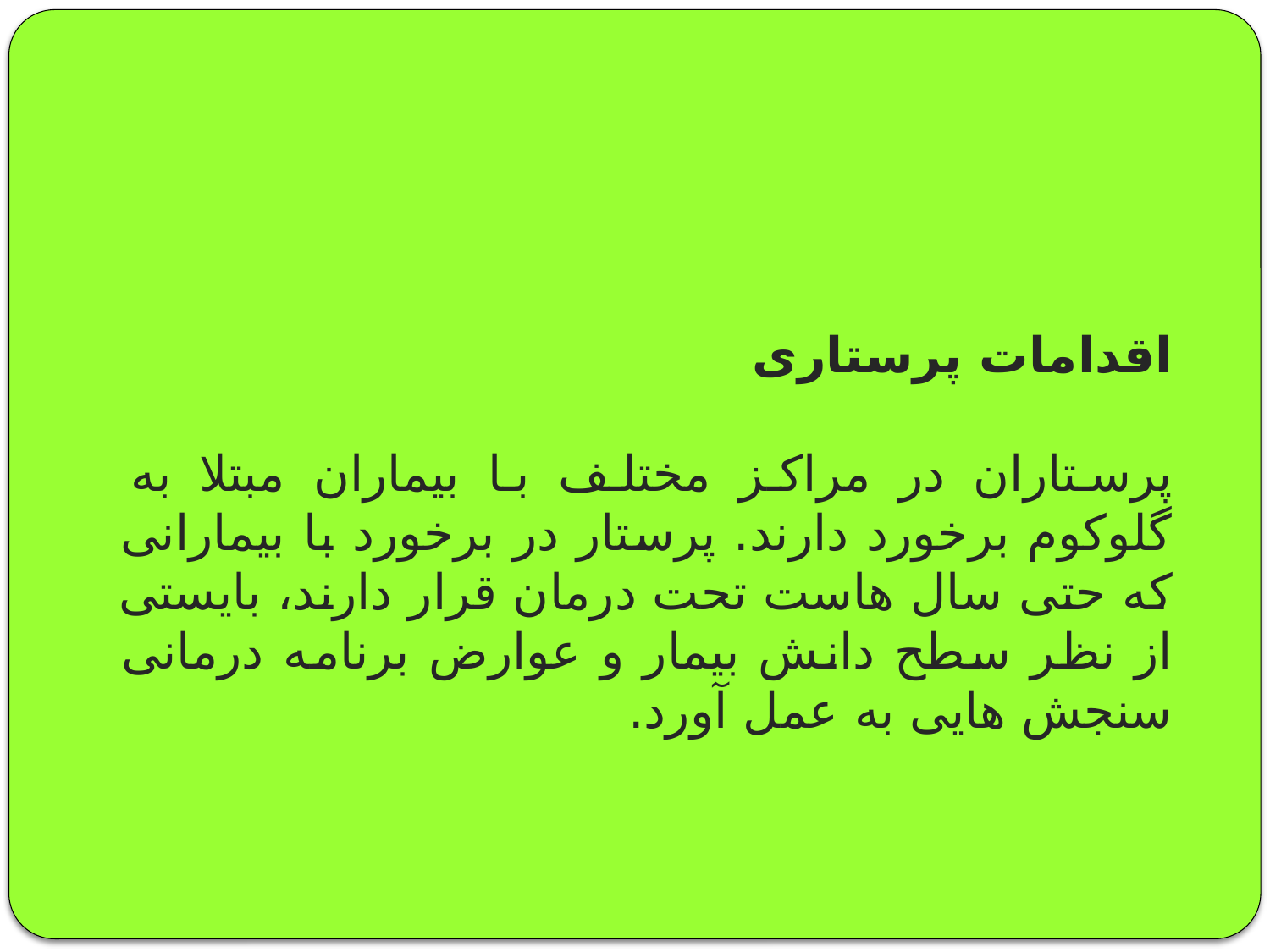

اقدامات پرستاری

پرستاران در مراکز مختلف با بیماران مبتلا به گلوکوم برخورد دارند. پرستار در برخورد با بیمارانی که حتی سال هاست تحت درمان قرار دارند، بایستی از نظر سطح دانش بیمار و عوارض برنامه درمانی سنجش هایی به عمل آورد.